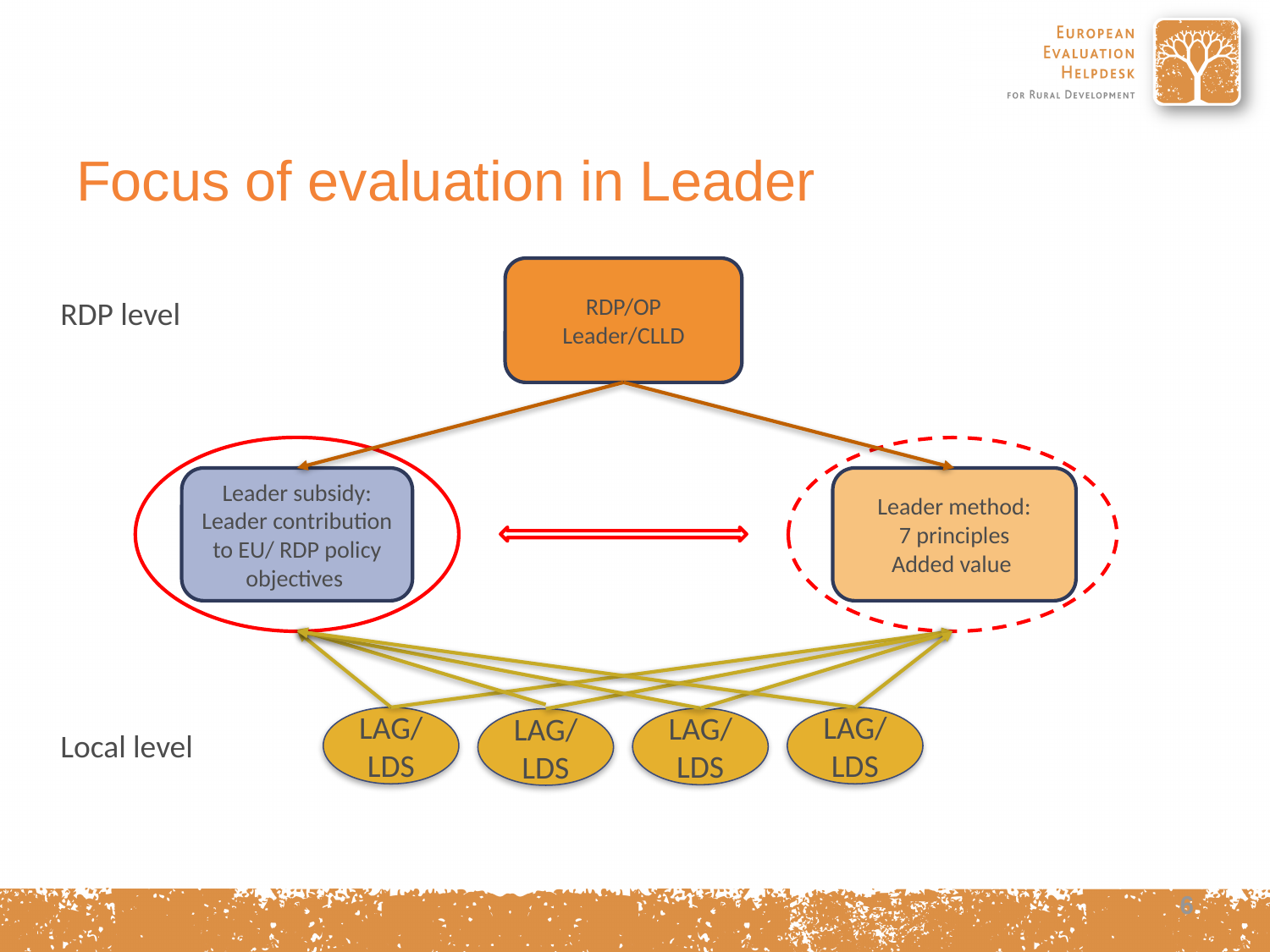

# Focus of evaluation in Leader
RDP/OP
Leader/CLLD
RDP level

Leader method:
7 principles
Added value
Leader subsidy:
Leader contribution to EU/ RDP policy objectives

LAG/LDS
LAG/LDS
LAG/LDS
LAG/LDS
Local level
6